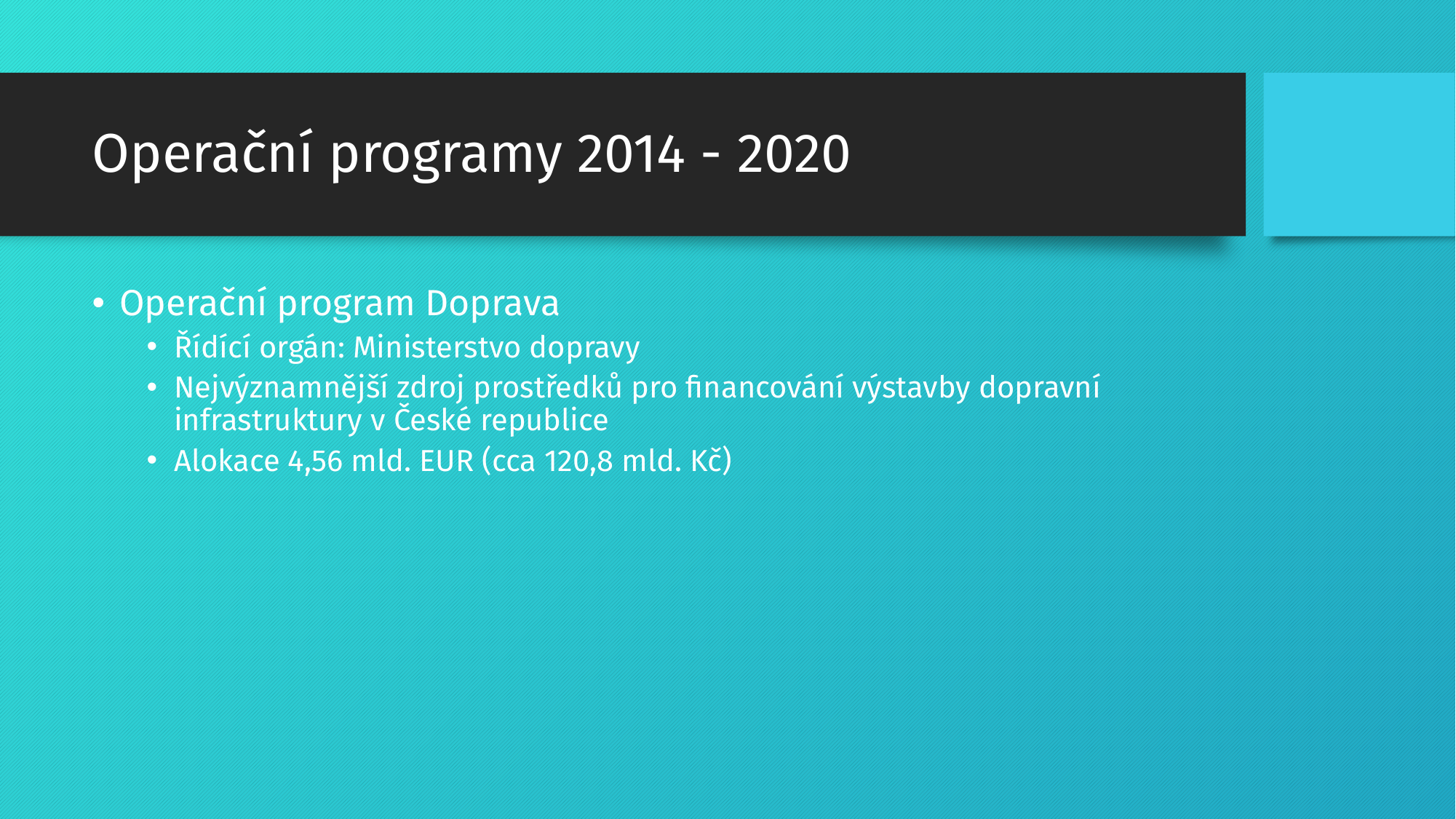

# Operační programy 2014 - 2020
Operační program Doprava
Řídící orgán: Ministerstvo dopravy
Nejvýznamnější zdroj prostředků pro financování výstavby dopravní infrastruktury v České republice
Alokace 4,56 mld. EUR (cca 120,8 mld. Kč)